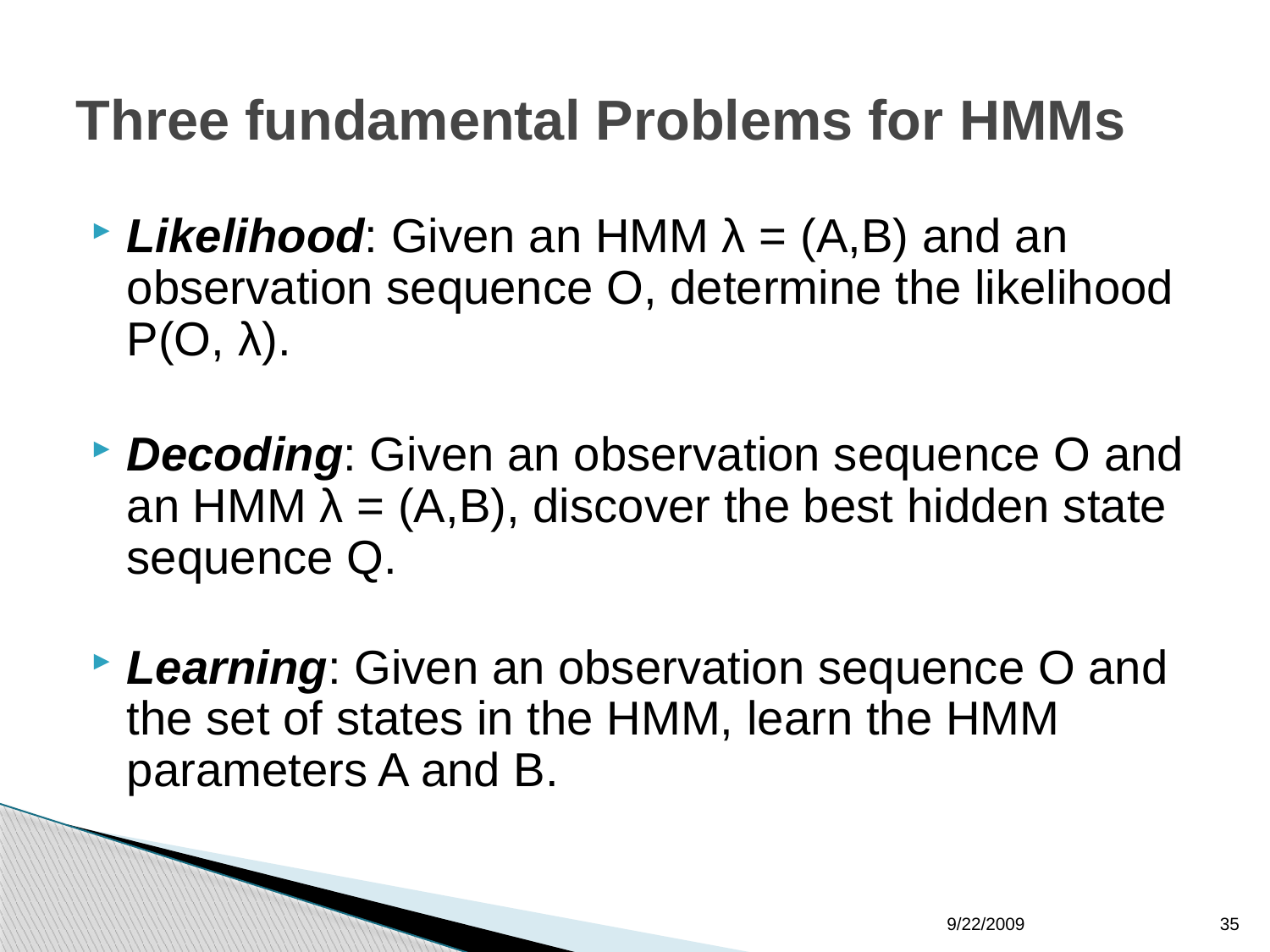

# Three fundamental Problems for HMMs
Likelihood: Given an HMM λ = (A,B) and an observation sequence O, determine the likelihood P(O, λ).
Decoding: Given an observation sequence O and an HMM λ = (A,B), discover the best hidden state sequence Q.
Learning: Given an observation sequence O and the set of states in the HMM, learn the HMM parameters A and B.
9/22/2009
35